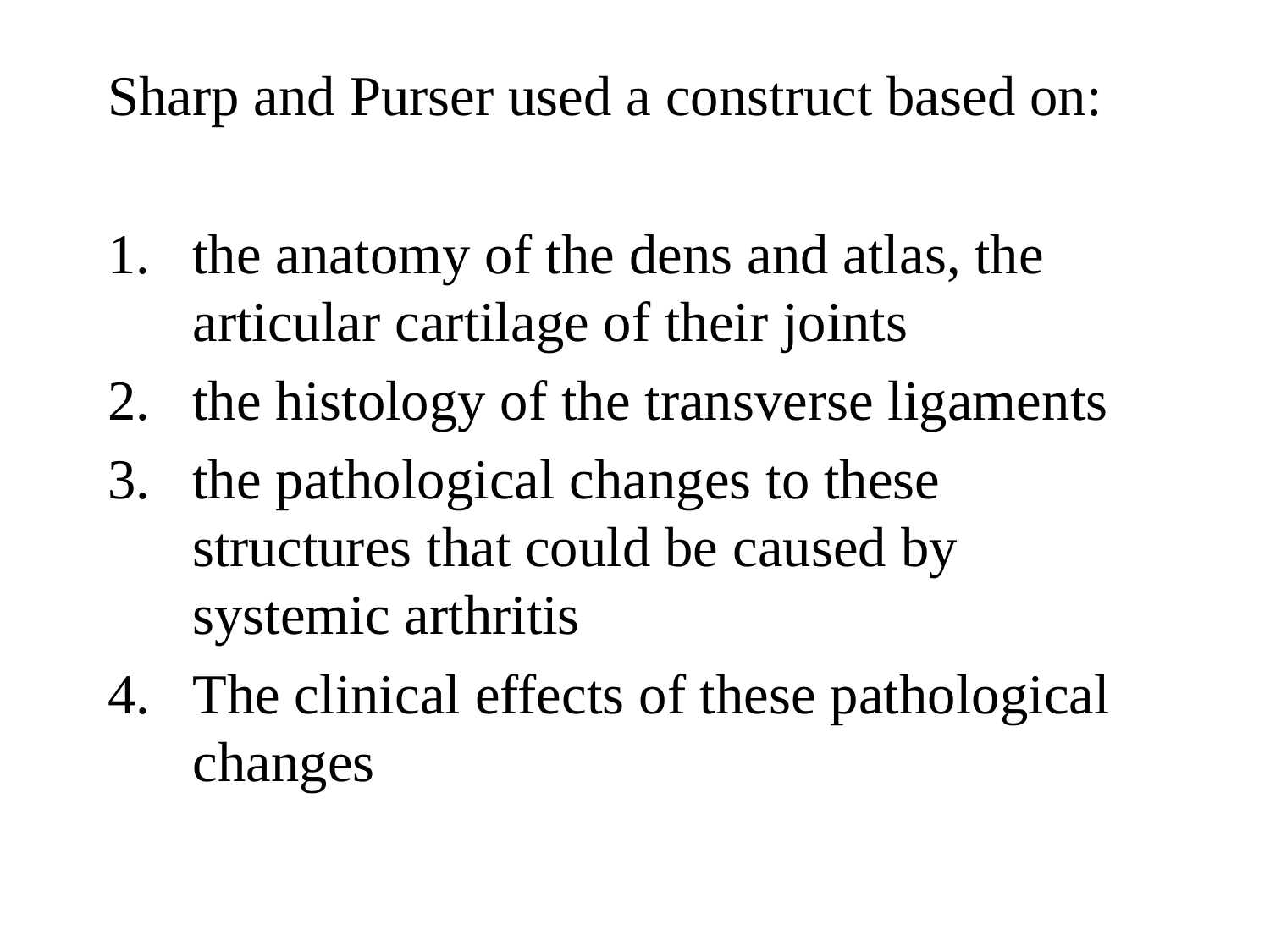

Sharp and Purser used a construct based on:

the anatomy of the dens and atlas, the articular cartilage of their joints
the histology of the transverse ligaments
the pathological changes to these structures that could be caused by systemic arthritis
The clinical effects of these pathological changes